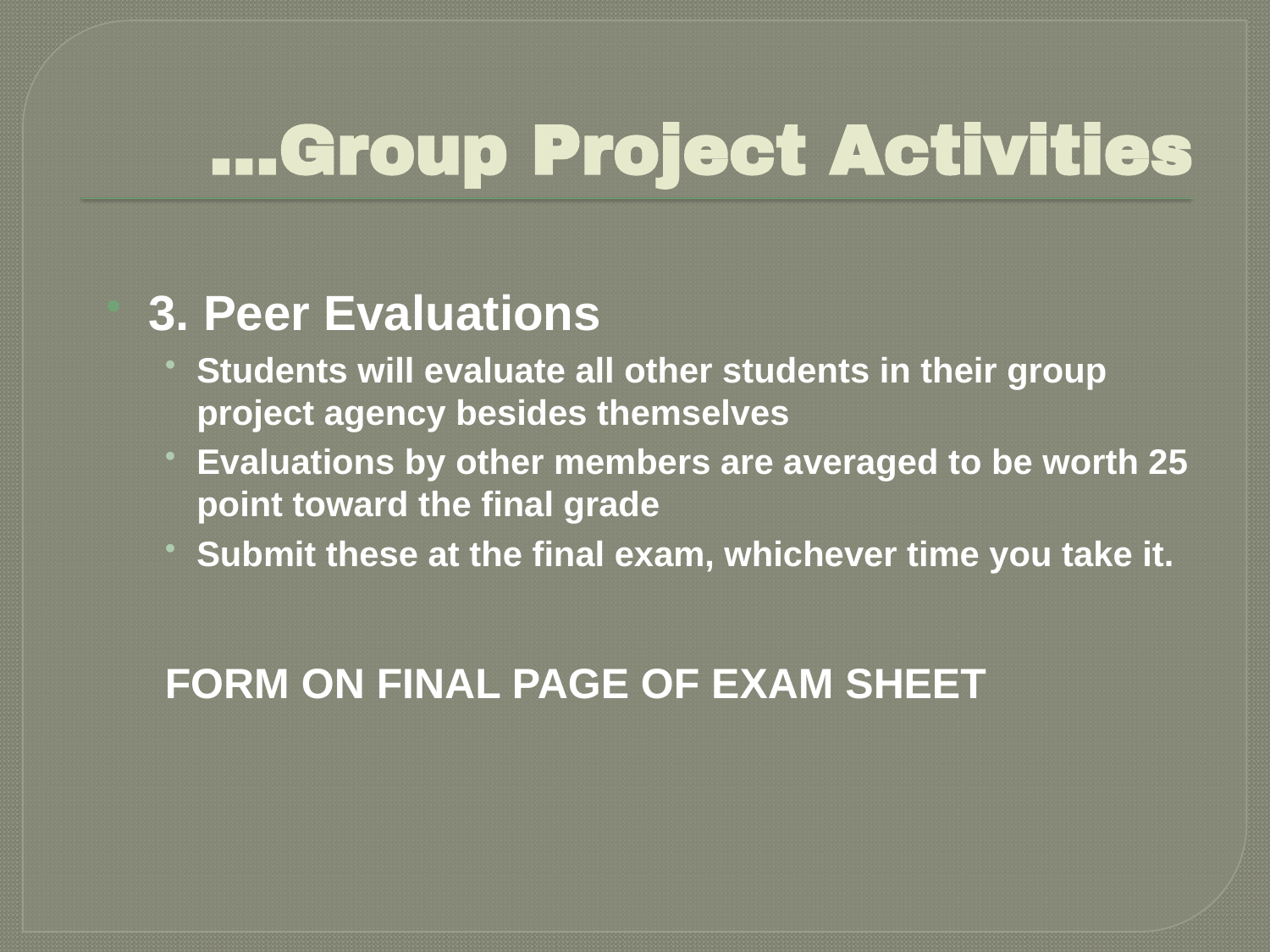

# …Group Project Activities
3. Peer Evaluations
Students will evaluate all other students in their group project agency besides themselves
Evaluations by other members are averaged to be worth 25 point toward the final grade
Submit these at the final exam, whichever time you take it.

FORM ON FINAL PAGE OF EXAM SHEET